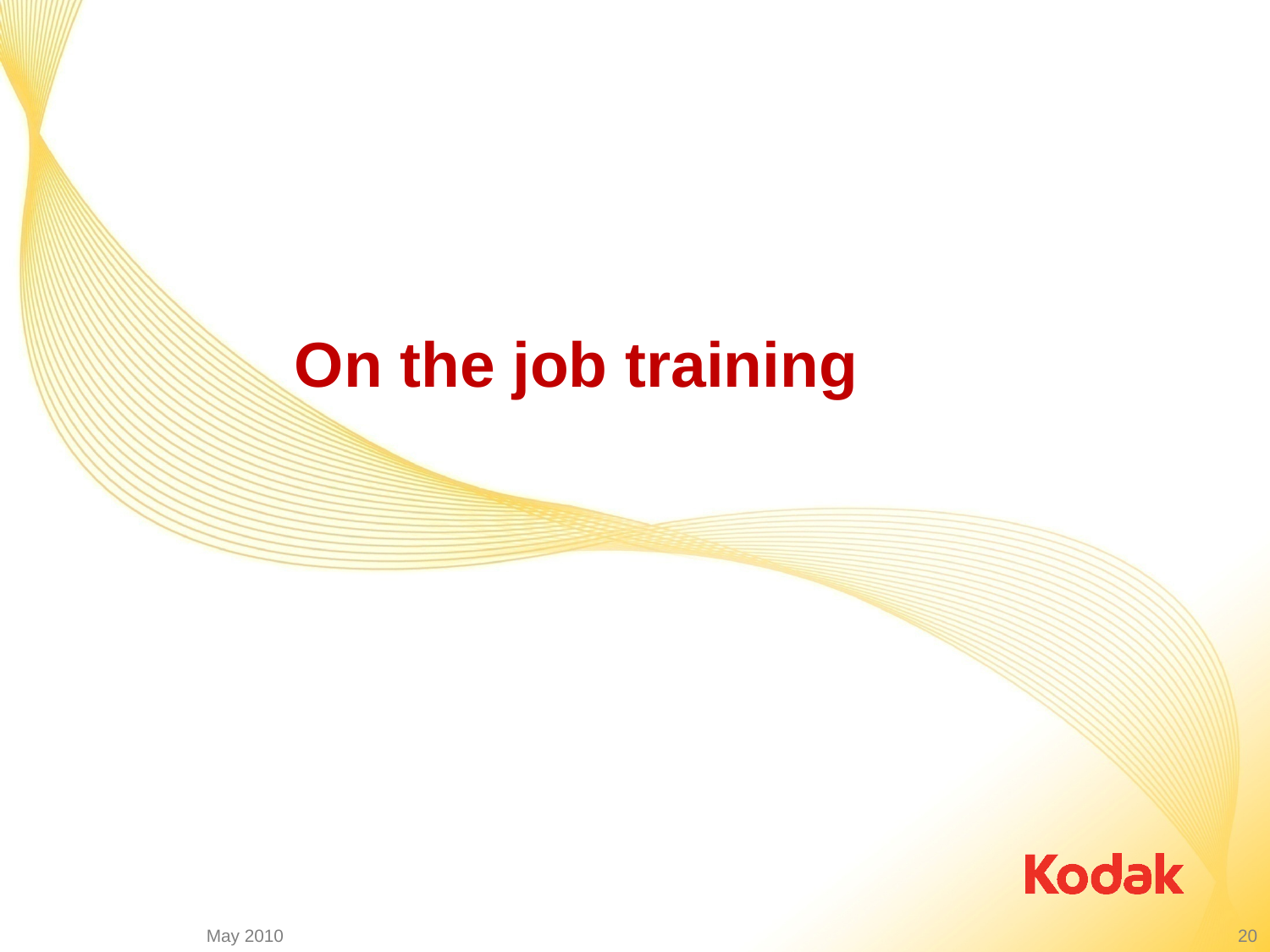

On the job training

May 2010
20